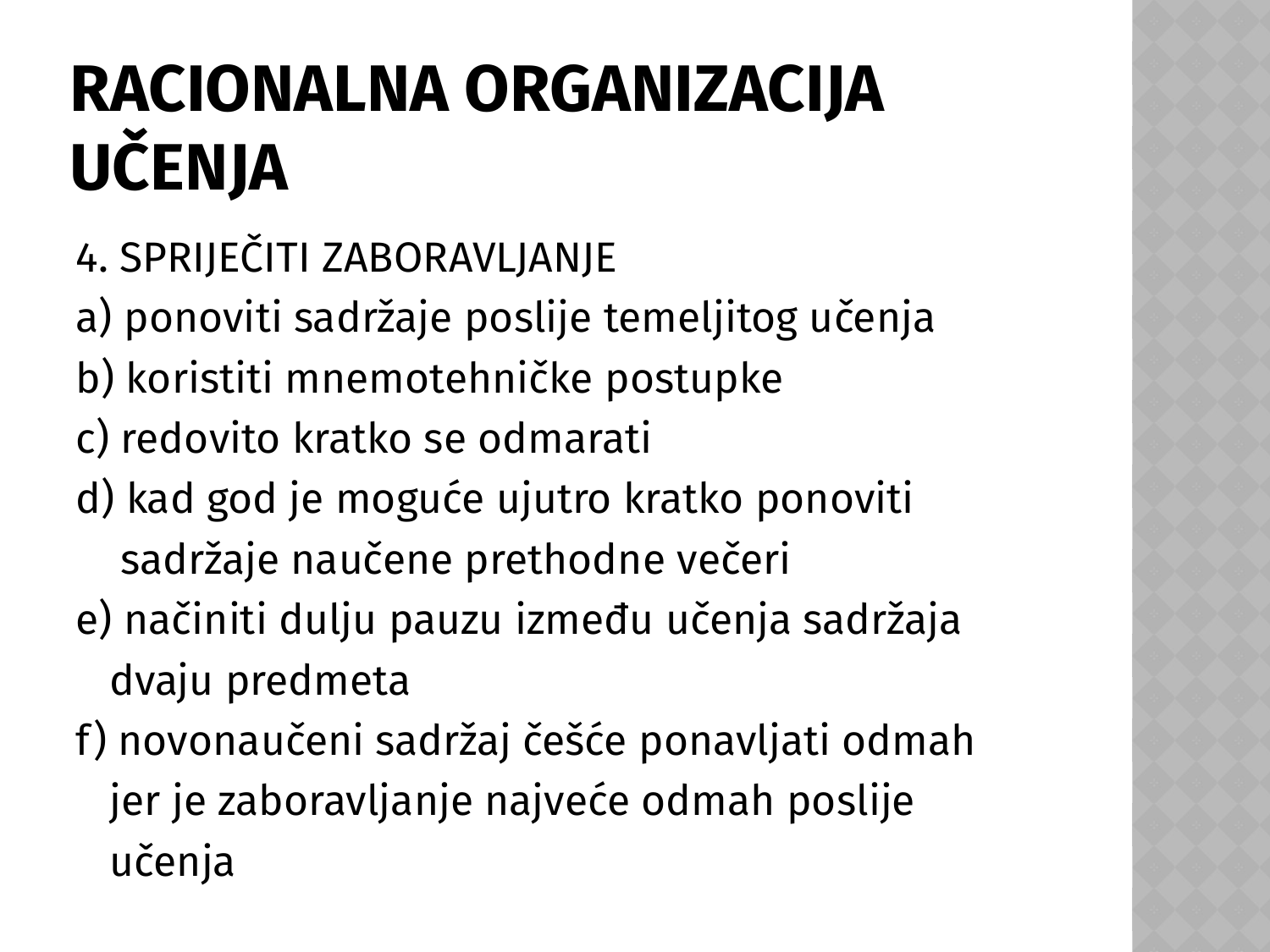

# RACIONALNA ORGANIZACIJA UČENJA
4. SPRIJEČITI ZABORAVLJANJE
a) ponoviti sadržaje poslije temeljitog učenja
b) koristiti mnemotehničke postupke
c) redovito kratko se odmarati
d) kad god je moguće ujutro kratko ponoviti
    sadržaje naučene prethodne večeri
e) načiniti dulju pauzu između učenja sadržaja
   dvaju predmeta
f) novonaučeni sadržaj češće ponavljati odmah
   jer je zaboravljanje najveće odmah poslije
   učenja